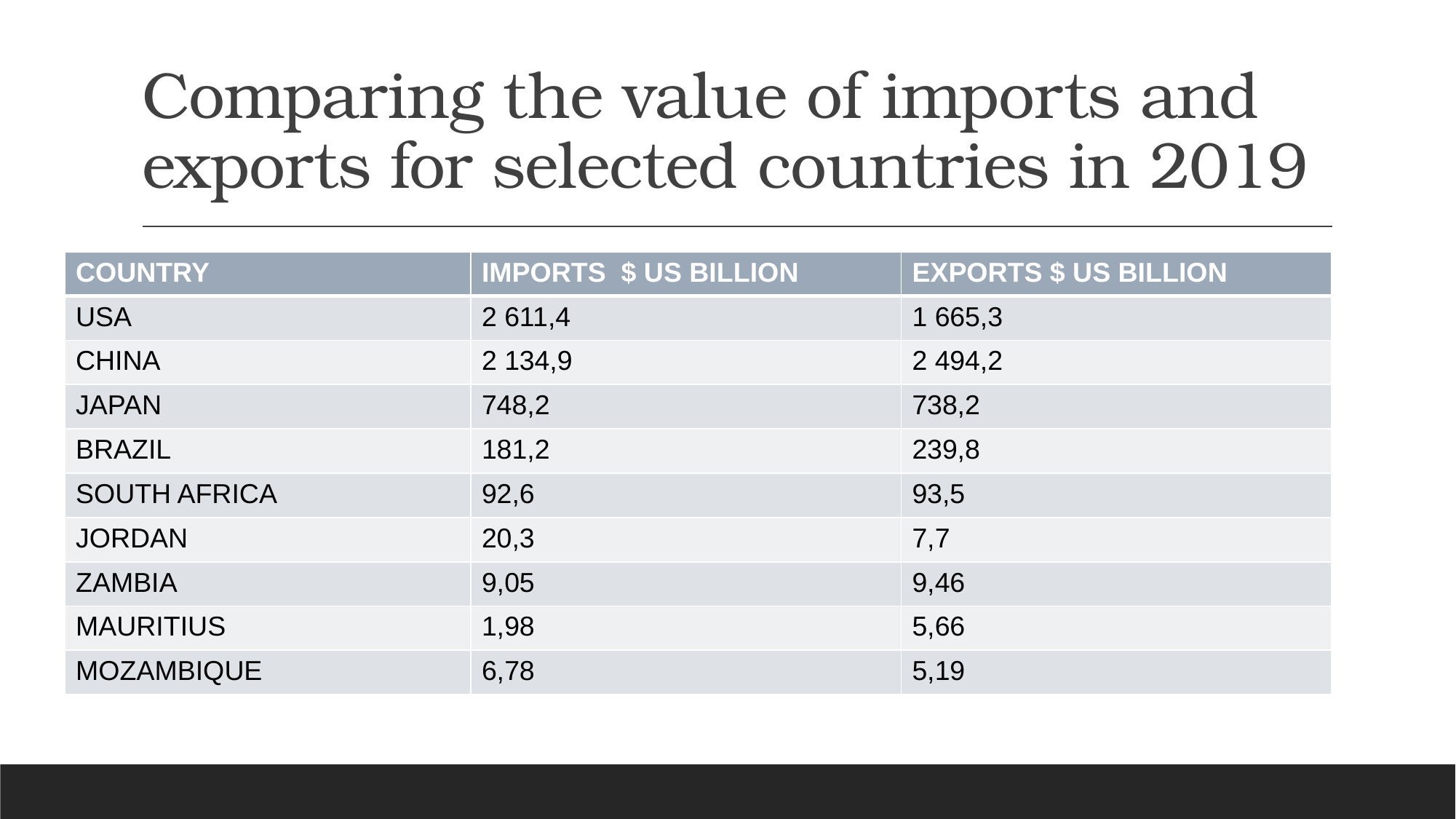

# Comparing the value of imports and exports for selected countries in 2019
| COUNTRY | IMPORTS $ US BILLION | EXPORTS $ US BILLION |
| --- | --- | --- |
| USA | 2 611,4 | 1 665,3 |
| CHINA | 2 134,9 | 2 494,2 |
| JAPAN | 748,2 | 738,2 |
| BRAZIL | 181,2 | 239,8 |
| SOUTH AFRICA | 92,6 | 93,5 |
| JORDAN | 20,3 | 7,7 |
| ZAMBIA | 9,05 | 9,46 |
| MAURITIUS | 1,98 | 5,66 |
| MOZAMBIQUE | 6,78 | 5,19 |